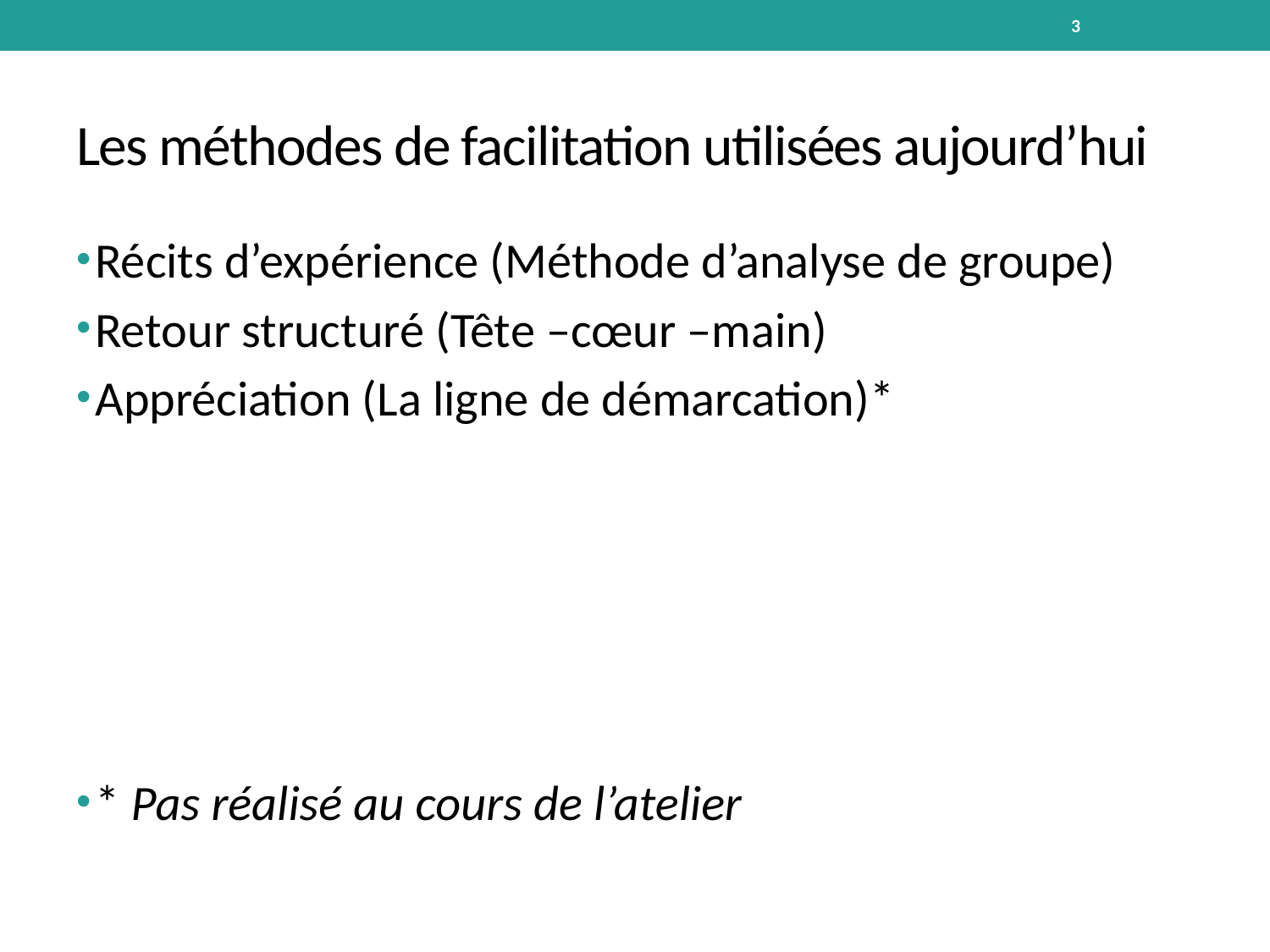

3
# Les méthodes de facilitation utilisées aujourd’hui
Récits d’expérience (Méthode d’analyse de groupe)
Retour structuré (Tête –cœur –main)
Appréciation (La ligne de démarcation)*

* Pas réalisé au cours de l’atelier